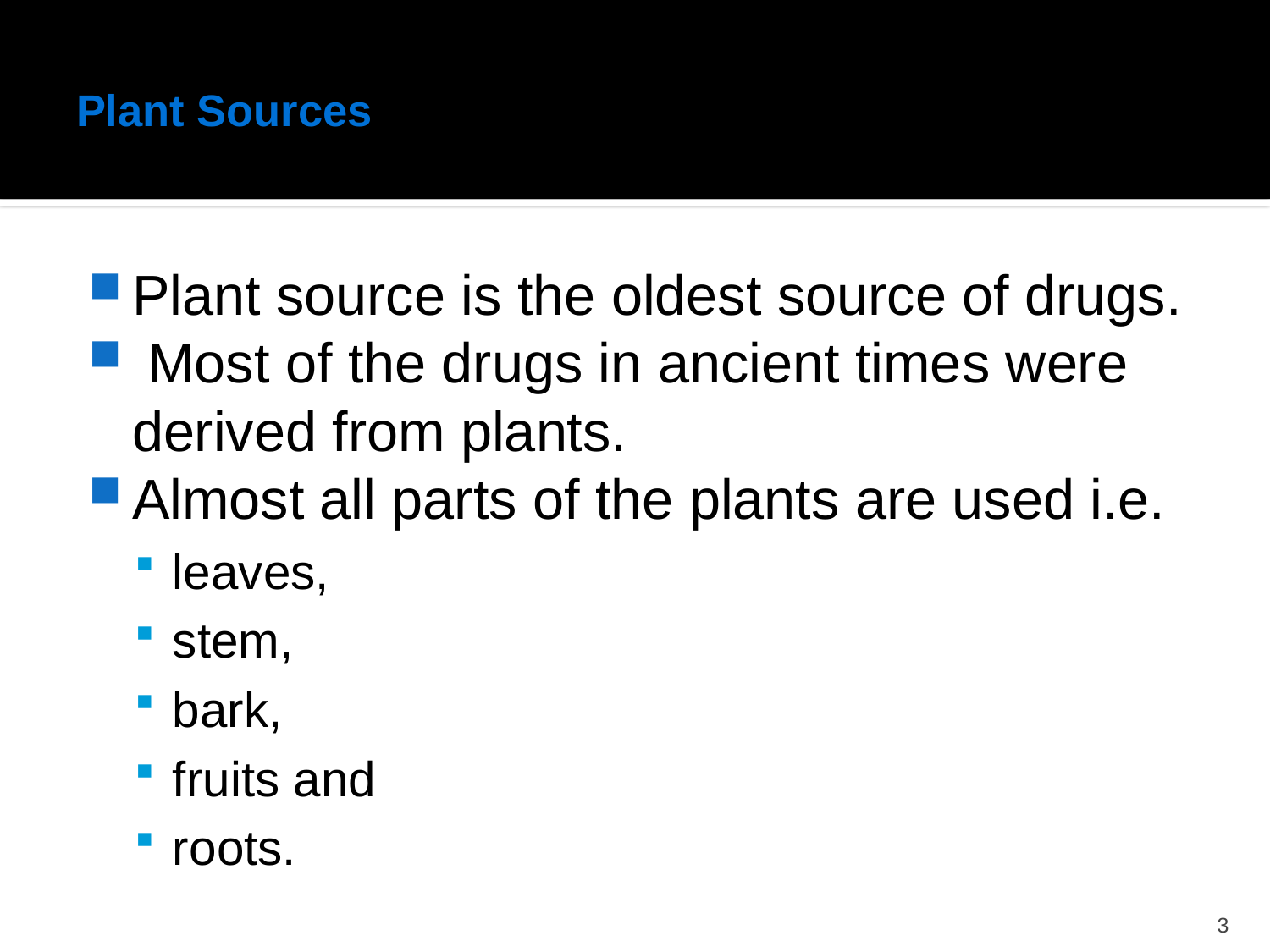

# Plant Sources
Plant source is the oldest source of drugs.
 Most of the drugs in ancient times were derived from plants.
Almost all parts of the plants are used i.e.
leaves,
stem,
bark,
fruits and
roots.

3